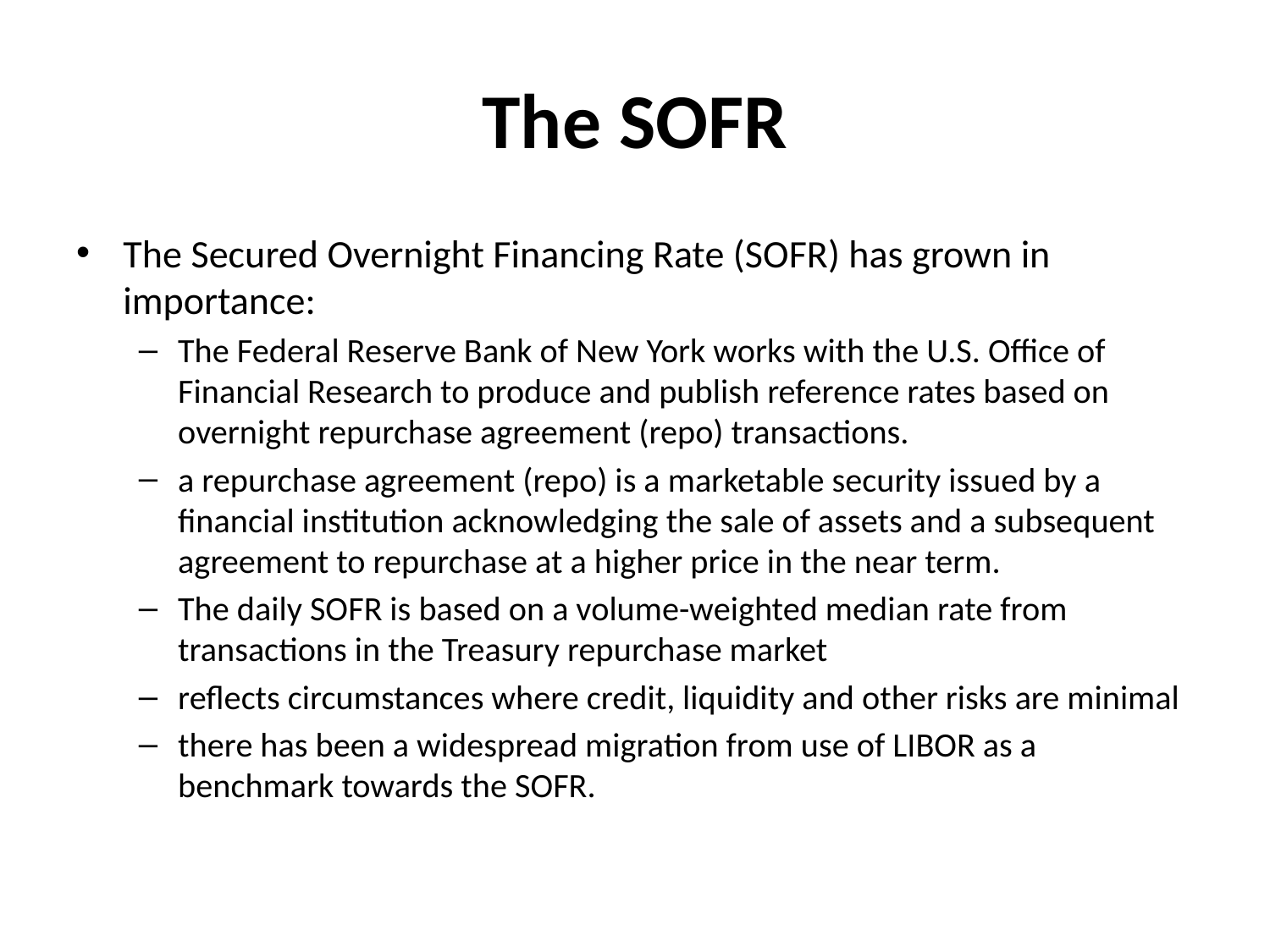

# The SOFR
The Secured Overnight Financing Rate (SOFR) has grown in importance:
The Federal Reserve Bank of New York works with the U.S. Office of Financial Research to produce and publish reference rates based on overnight repurchase agreement (repo) transactions.
a repurchase agreement (repo) is a marketable security issued by a financial institution acknowledging the sale of assets and a subsequent agreement to repurchase at a higher price in the near term.
The daily SOFR is based on a volume-weighted median rate from transactions in the Treasury repurchase market
reflects circumstances where credit, liquidity and other risks are minimal
there has been a widespread migration from use of LIBOR as a benchmark towards the SOFR.